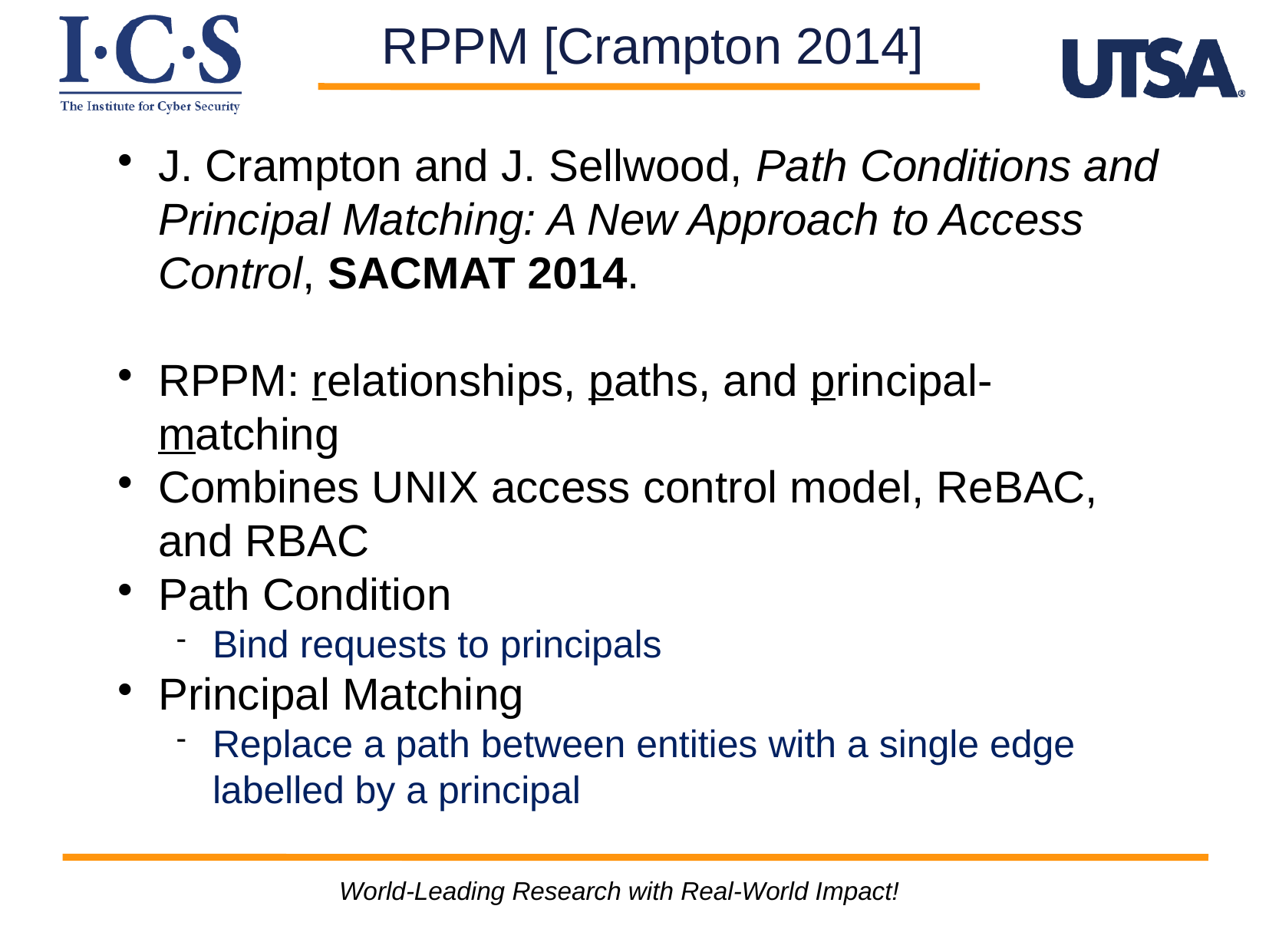

# RPPM [Crampton 2014]
J. Crampton and J. Sellwood, Path Conditions and Principal Matching: A New Approach to Access Control, SACMAT 2014.

RPPM: relationships, paths, and principal-matching
Combines UNIX access control model, ReBAC, and RBAC
Path Condition
Bind requests to principals
Principal Matching
Replace a path between entities with a single edge labelled by a principal

World-Leading Research with Real-World Impact!